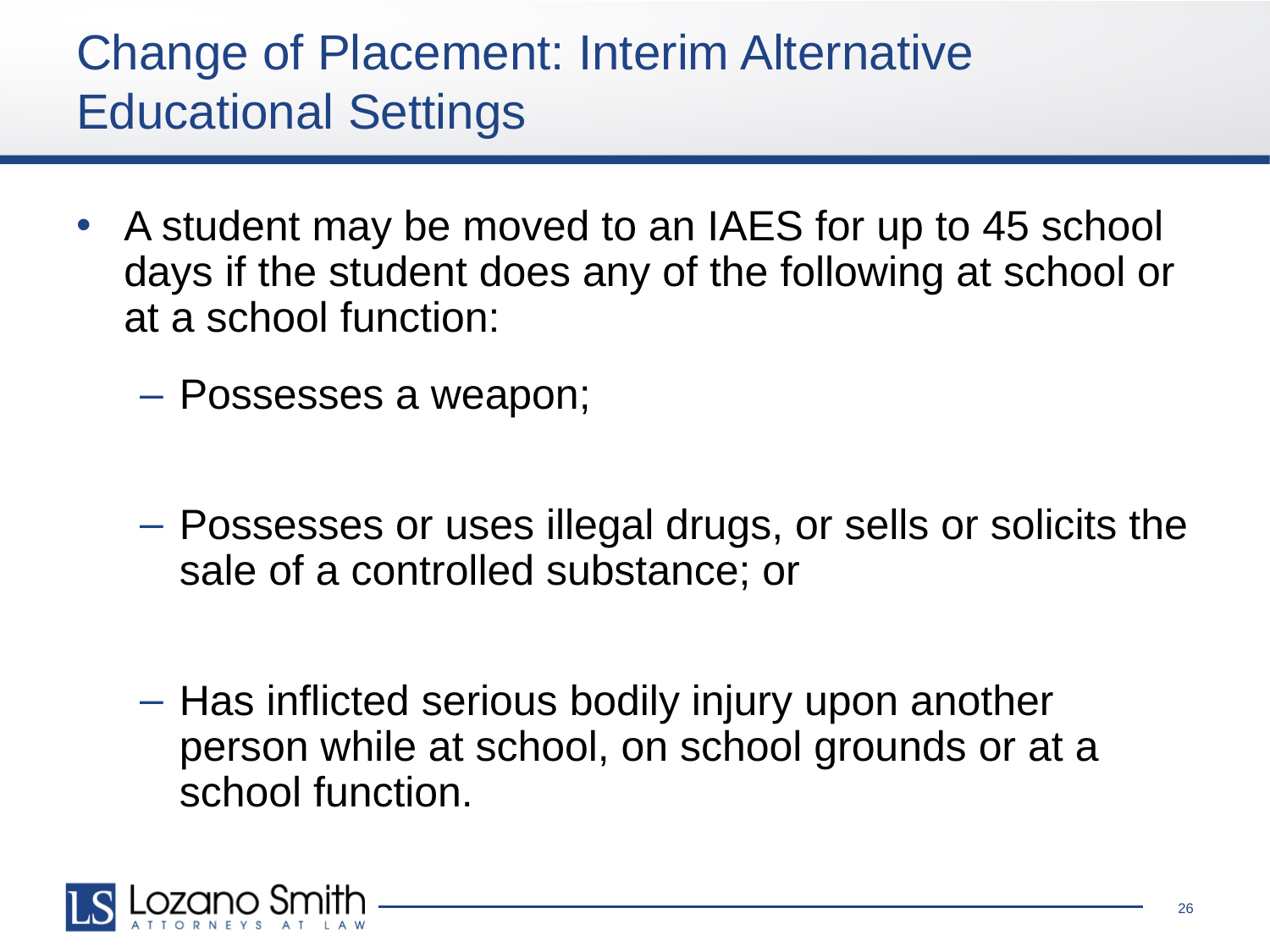

# Change of Placement: Interim Alternative Educational Settings
A student may be moved to an IAES for up to 45 school days if the student does any of the following at school or at a school function:
Possesses a weapon;

Possesses or uses illegal drugs, or sells or solicits the sale of a controlled substance; or

Has inflicted serious bodily injury upon another person while at school, on school grounds or at a school function.

26